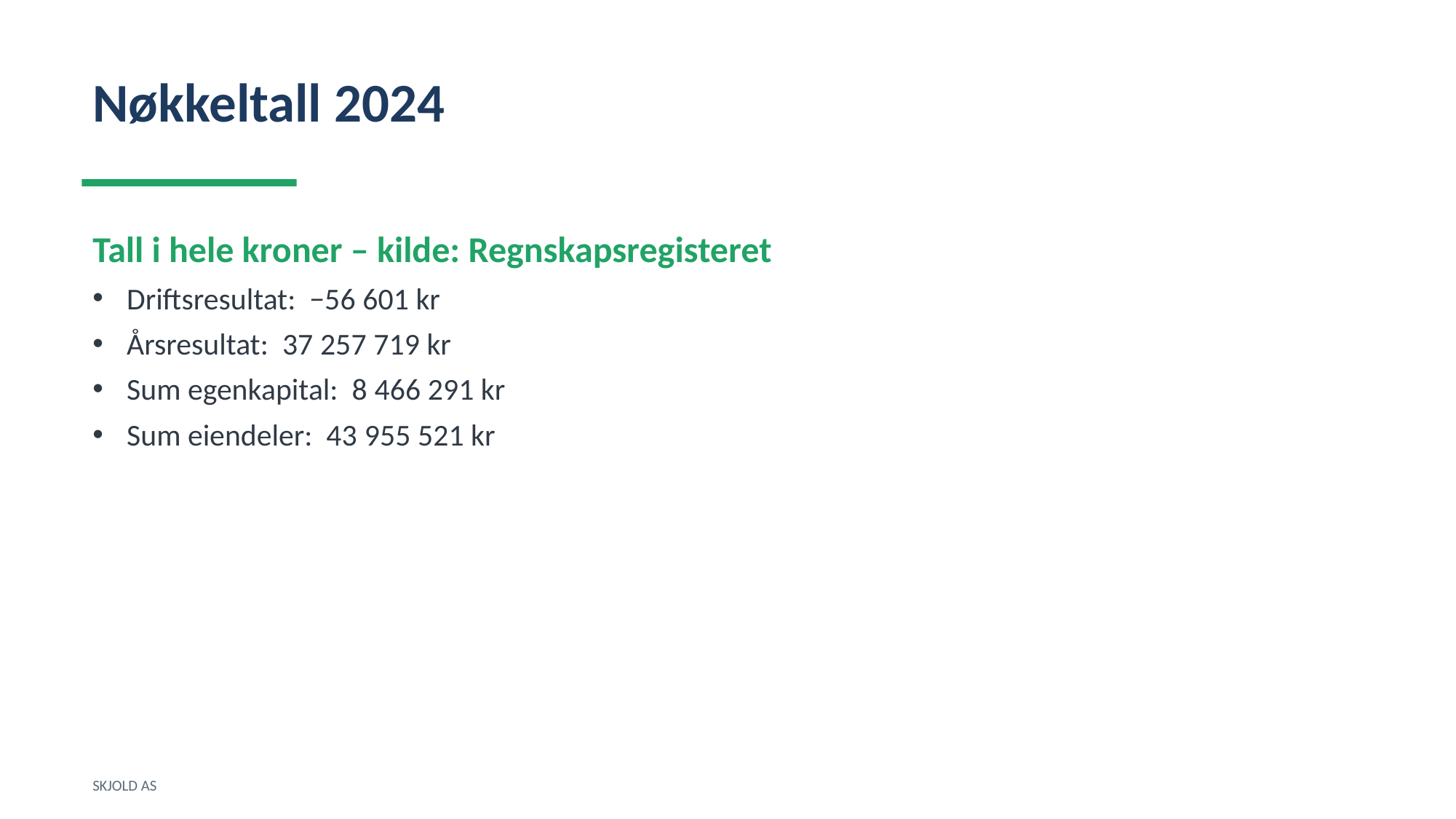

Nøkkeltall 2024

Tall i hele kroner – kilde: Regnskapsregisteret
Driftsresultat:  −56 601 kr
Årsresultat:  37 257 719 kr
Sum egenkapital:  8 466 291 kr
Sum eiendeler:  43 955 521 kr
SKJOLD AS